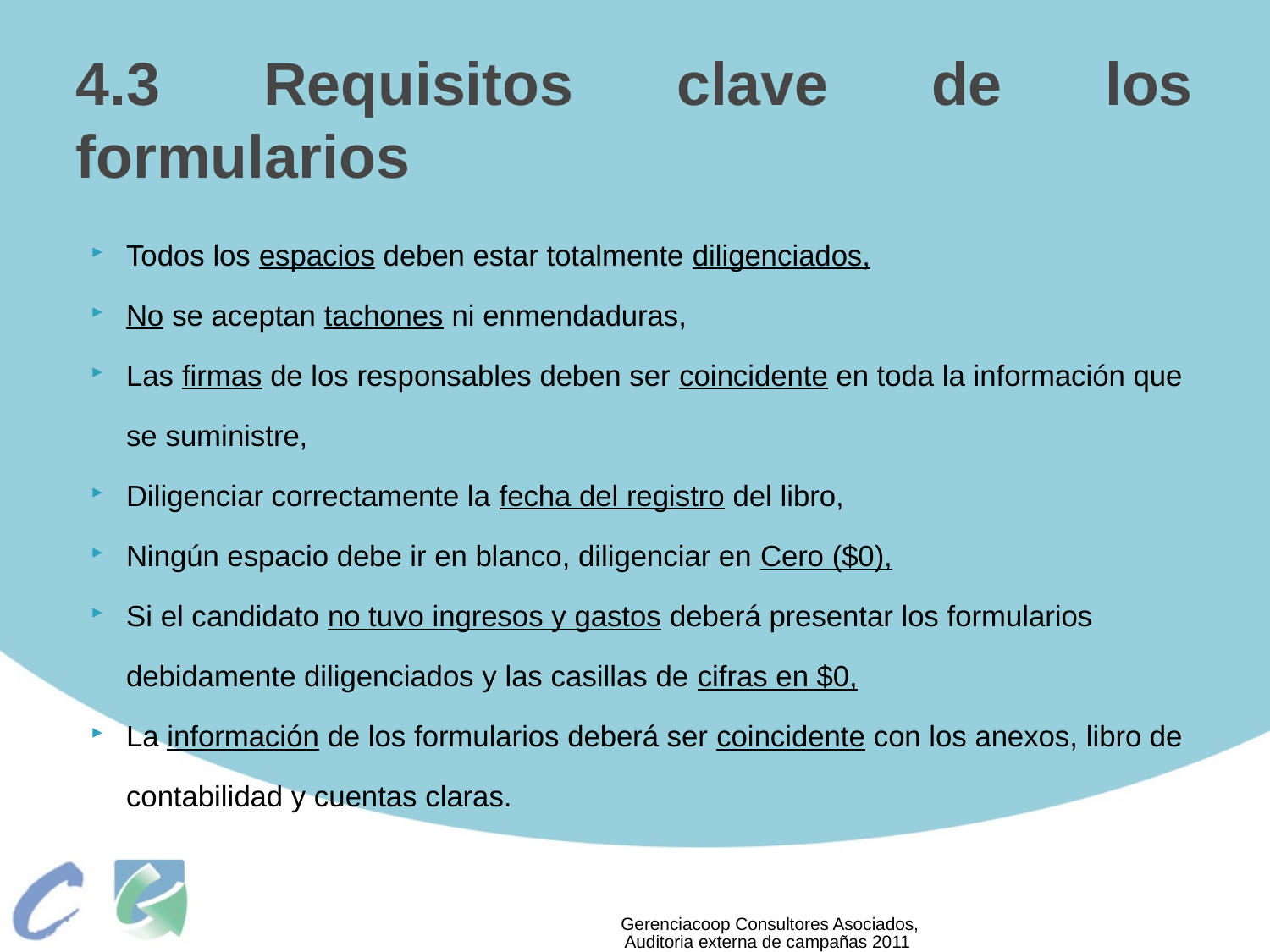

# 4.3 Requisitos clave de los formularios
Todos los espacios deben estar totalmente diligenciados,
No se aceptan tachones ni enmendaduras,
Las firmas de los responsables deben ser coincidente en toda la información que se suministre,
Diligenciar correctamente la fecha del registro del libro,
Ningún espacio debe ir en blanco, diligenciar en Cero ($0),
Si el candidato no tuvo ingresos y gastos deberá presentar los formularios debidamente diligenciados y las casillas de cifras en $0,
La información de los formularios deberá ser coincidente con los anexos, libro de contabilidad y cuentas claras.
Gerenciacoop Consultores Asociados, Auditoria externa de campañas 2011